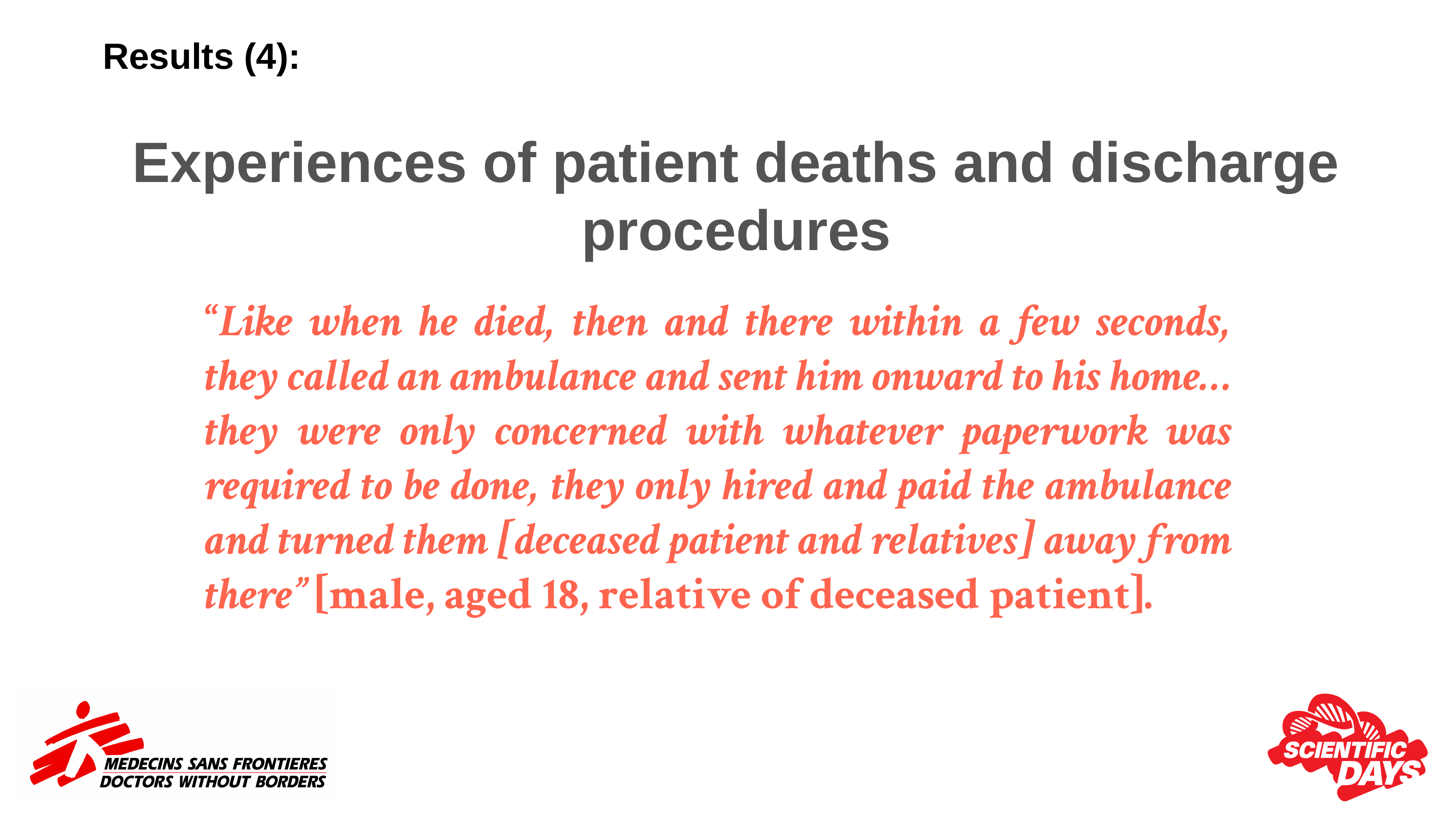

# Results (4):

Experiences of patient deaths and discharge procedures
“Like when he died, then and there within a few seconds, they called an ambulance and sent him onward to his home…they were only concerned with whatever paperwork was required to be done, they only hired and paid the ambulance and turned them [deceased patient and relatives] away from there” [male, aged 18, relative of deceased patient].